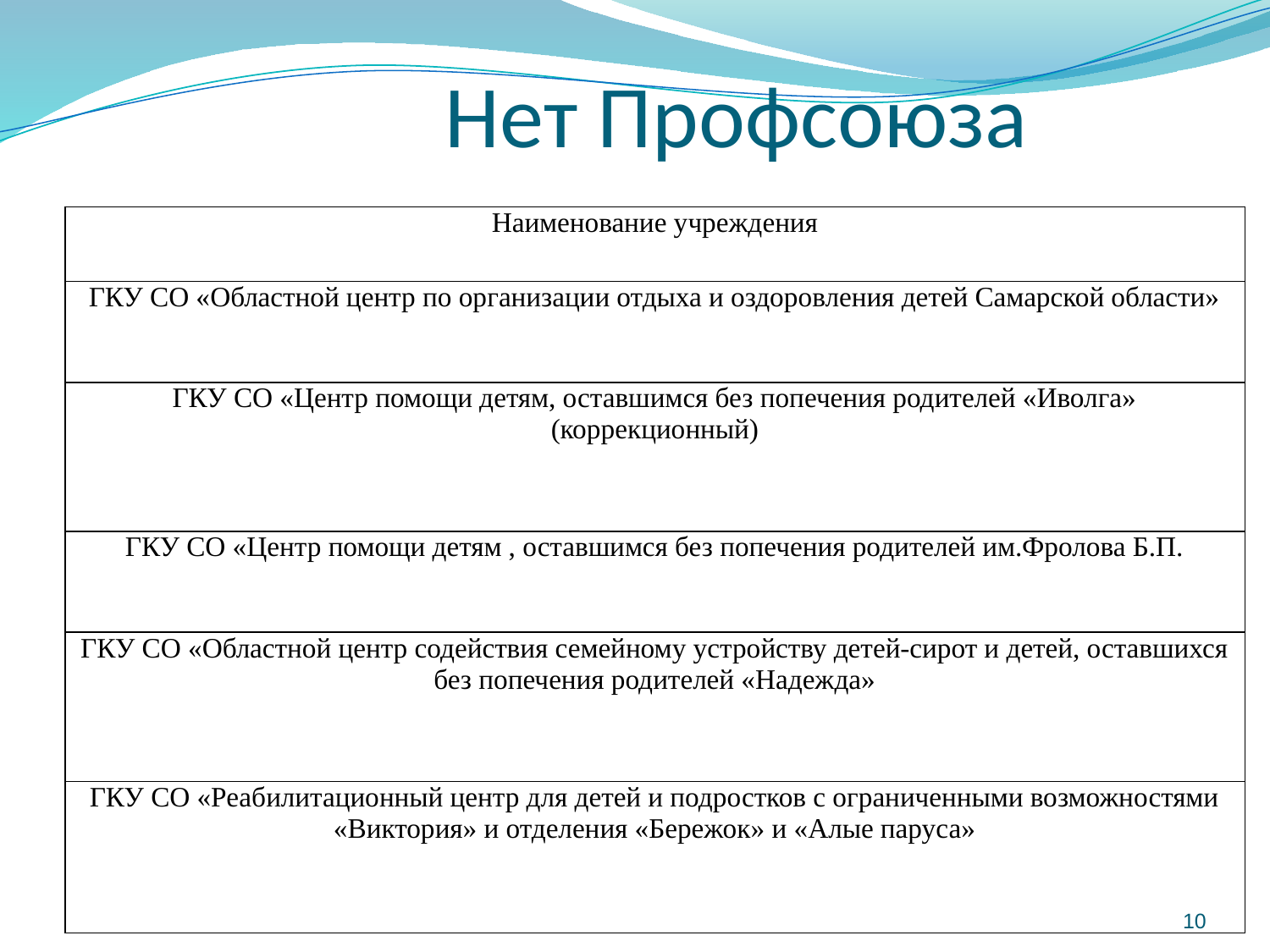

# Нет Профсоюза
| Наименование учреждения |
| --- |
| ГКУ СО «Областной центр по организации отдыха и оздоровления детей Самарской области» |
| ГКУ СО «Центр помощи детям, оставшимся без попечения родителей «Иволга» (коррекционный) |
| ГКУ СО «Центр помощи детям , оставшимся без попечения родителей им.Фролова Б.П. |
| ГКУ СО «Областной центр содействия семейному устройству детей-сирот и детей, оставшихся без попечения родителей «Надежда» |
| ГКУ СО «Реабилитационный центр для детей и подростков с ограниченными возможностями «Виктория» и отделения «Бережок» и «Алые паруса» |
10